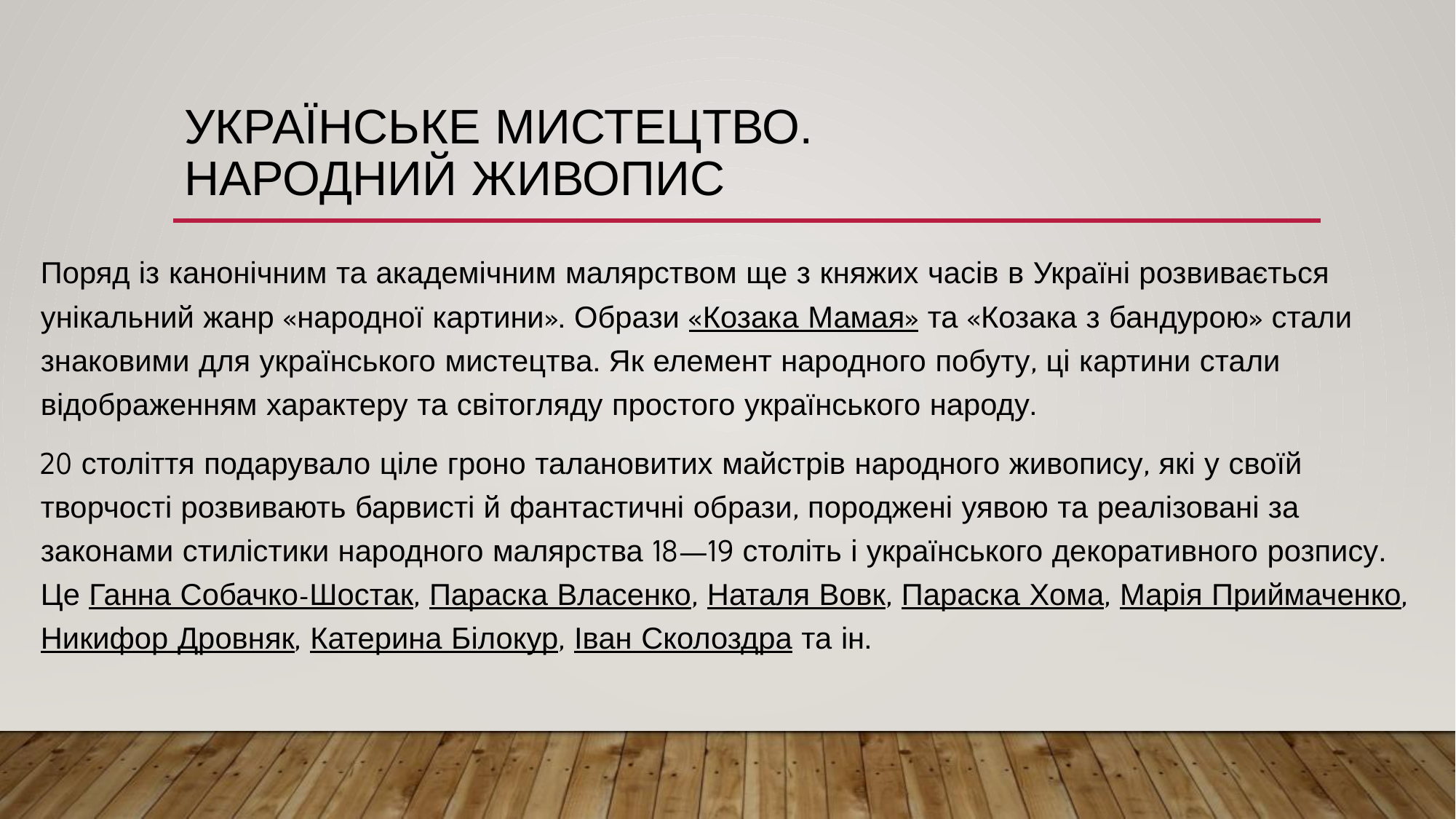

# Українське мистецтво. Народний живопис
Поряд із канонічним та академічним малярством ще з княжих часів в Україні розвивається унікальний жанр «народної картини». Образи «Козака Мамая» та «Козака з бандурою» стали знаковими для українського мистецтва. Як елемент народного побуту, ці картини стали відображенням характеру та світогляду простого українського народу.
20 століття подарувало ціле гроно талановитих майстрів народного живопису, які у своїй творчості розвивають барвисті й фантастичні образи, породжені уявою та реалізовані за законами стилістики народного малярства 18—19 століть і українського декоративного розпису. Це Ганна Собачко-Шостак, Параска Власенко, Наталя Вовк, Параска Хома, Марія Приймаченко, Никифор Дровняк, Катерина Білокур, Іван Сколоздра та ін.